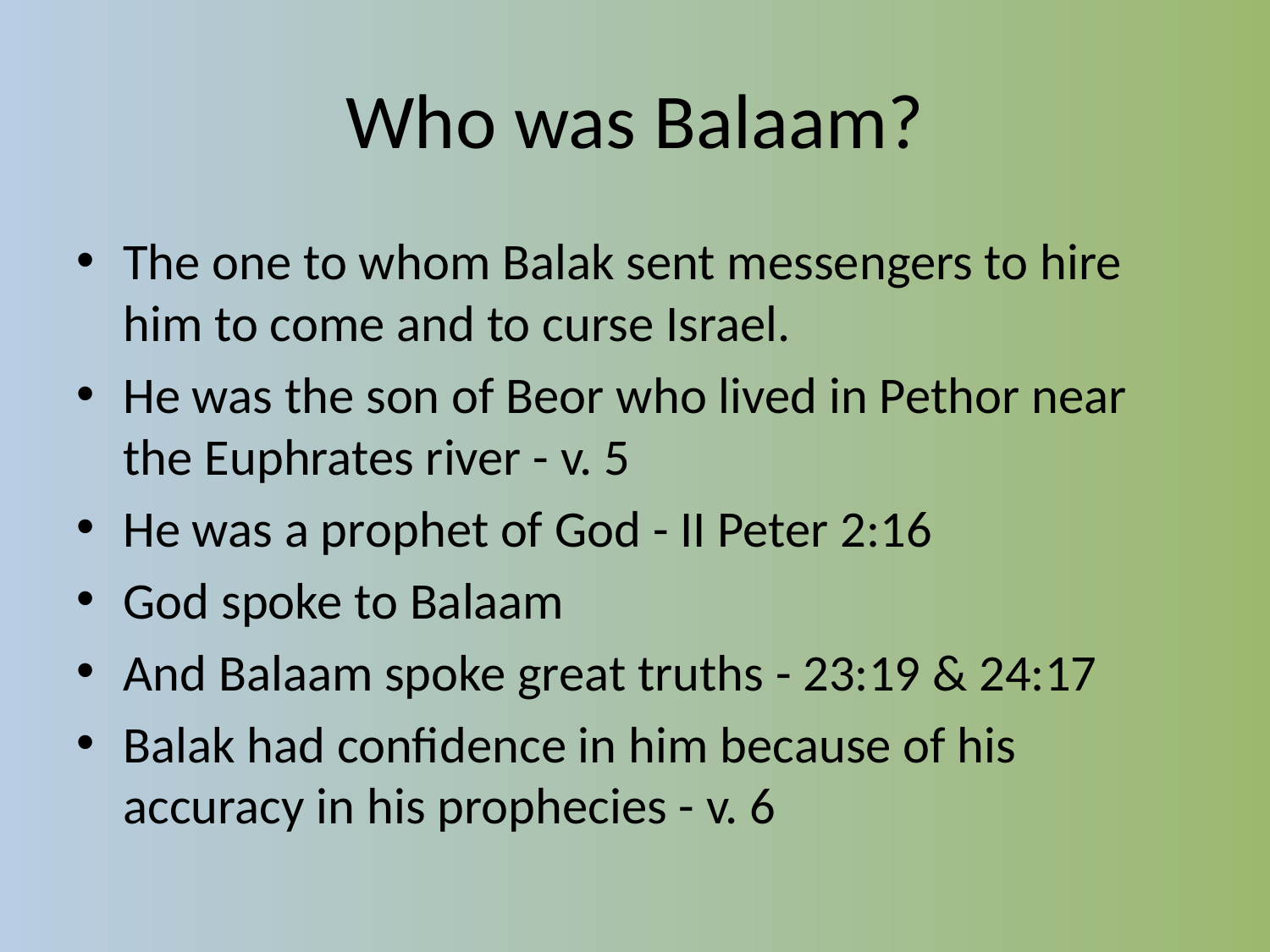

# Who was Balaam?
The one to whom Balak sent messengers to hire him to come and to curse Israel.
He was the son of Beor who lived in Pethor near the Euphrates river - v. 5
He was a prophet of God - II Peter 2:16
God spoke to Balaam
And Balaam spoke great truths - 23:19 & 24:17
Balak had confidence in him because of his accuracy in his prophecies - v. 6